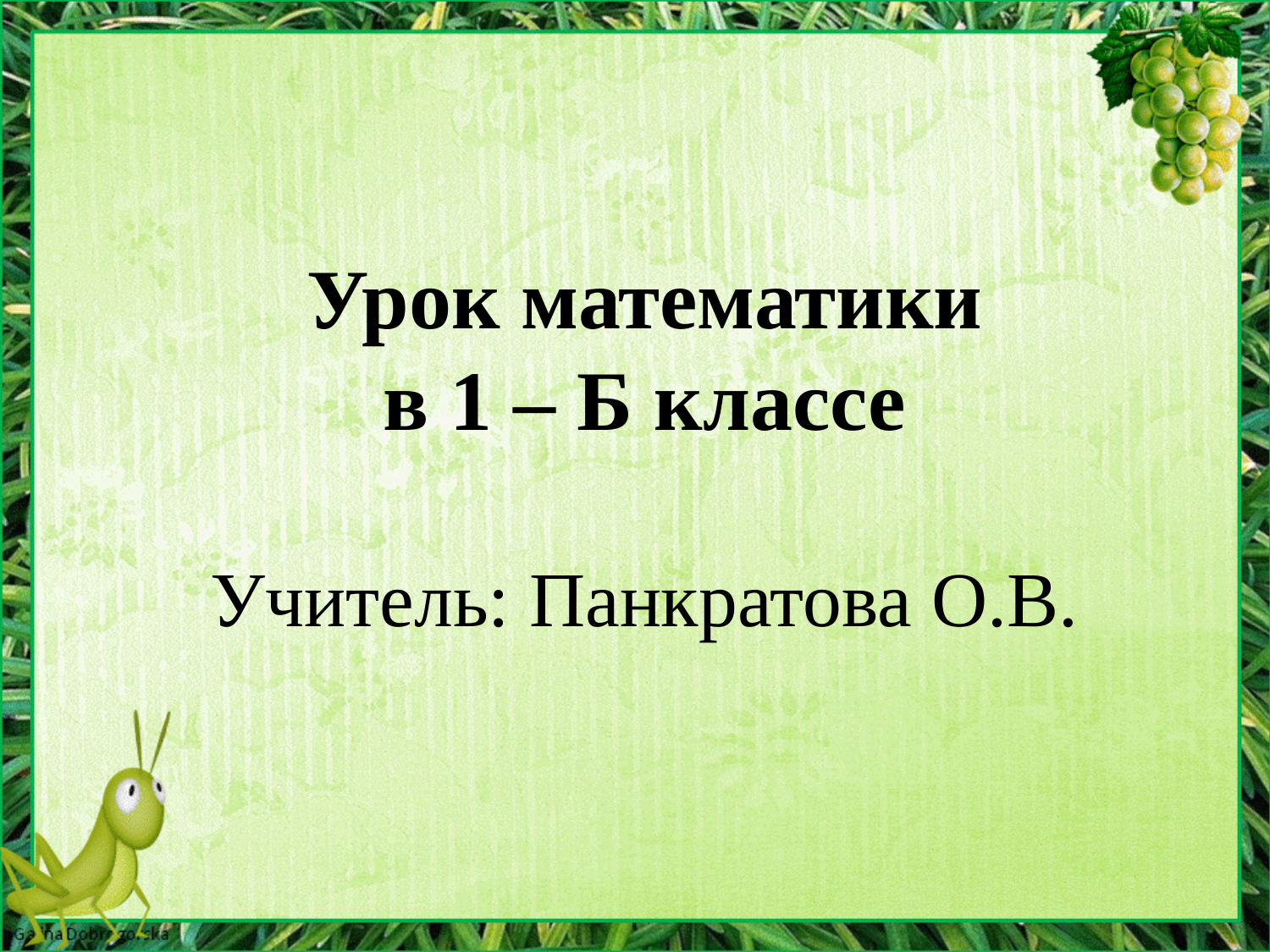

Урок математики
в 1 – Б классе

Учитель: Панкратова О.В.